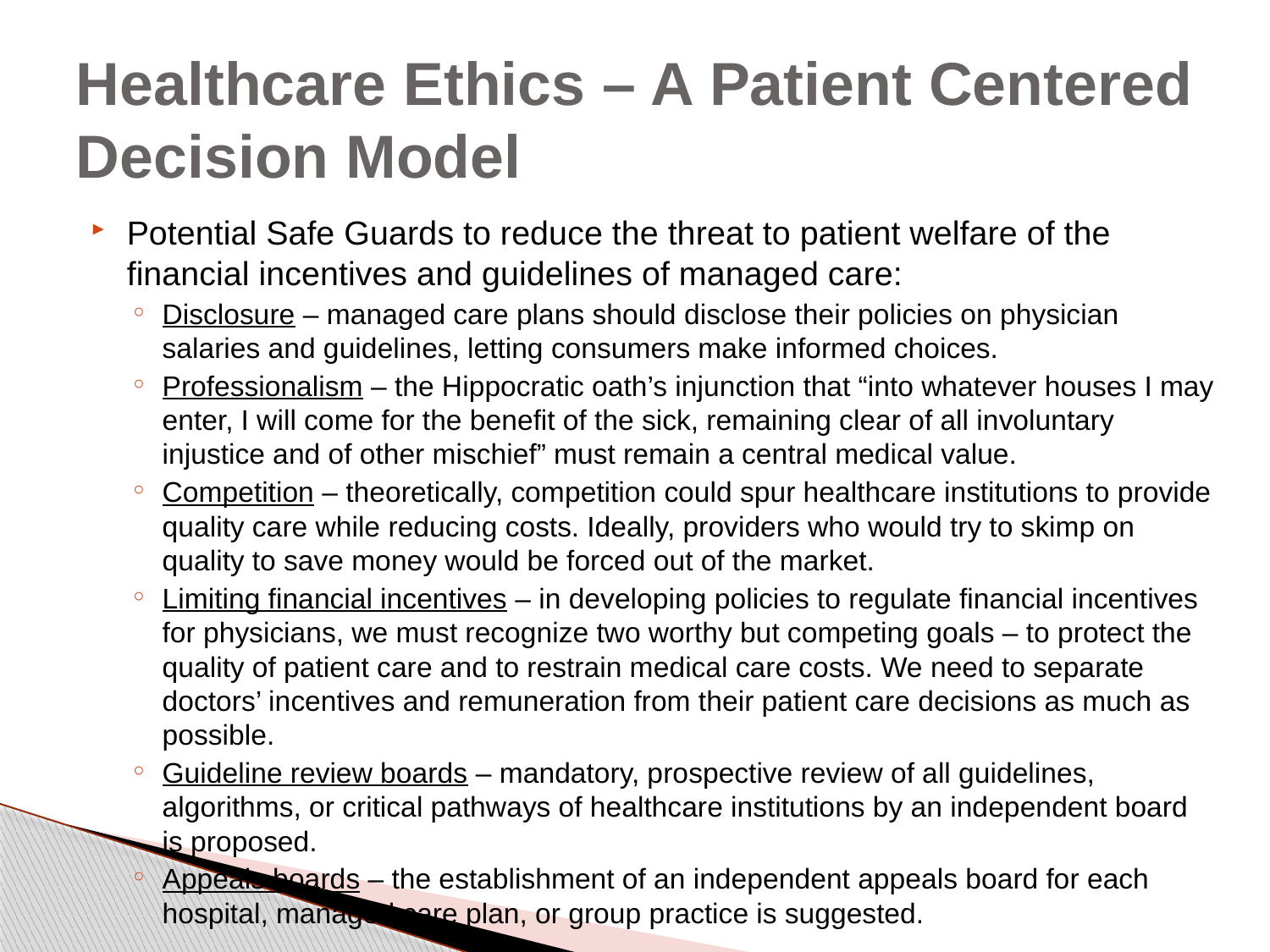

# Healthcare Ethics – A Patient Centered Decision Model
Potential Safe Guards to reduce the threat to patient welfare of the financial incentives and guidelines of managed care:
Disclosure – managed care plans should disclose their policies on physician salaries and guidelines, letting consumers make informed choices.
Professionalism – the Hippocratic oath’s injunction that “into whatever houses I may enter, I will come for the benefit of the sick, remaining clear of all involuntary injustice and of other mischief” must remain a central medical value.
Competition – theoretically, competition could spur healthcare institutions to provide quality care while reducing costs. Ideally, providers who would try to skimp on quality to save money would be forced out of the market.
Limiting financial incentives – in developing policies to regulate financial incentives for physicians, we must recognize two worthy but competing goals – to protect the quality of patient care and to restrain medical care costs. We need to separate doctors’ incentives and remuneration from their patient care decisions as much as possible.
Guideline review boards – mandatory, prospective review of all guidelines, algorithms, or critical pathways of healthcare institutions by an independent board is proposed.
Appeals boards – the establishment of an independent appeals board for each hospital, managed care plan, or group practice is suggested.